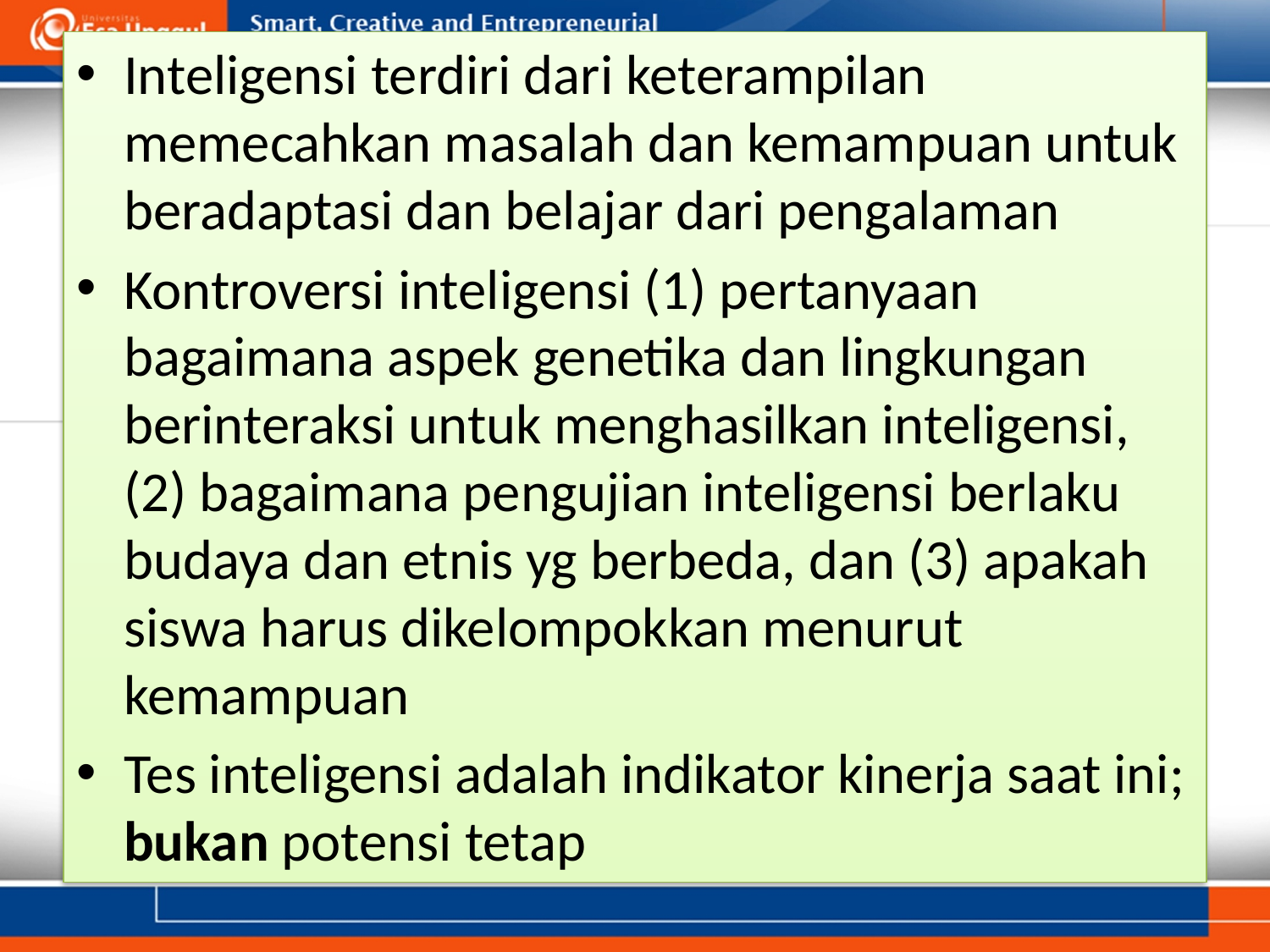

Inteligensi terdiri dari keterampilan memecahkan masalah dan kemampuan untuk beradaptasi dan belajar dari pengalaman
Kontroversi inteligensi (1) pertanyaan bagaimana aspek genetika dan lingkungan berinteraksi untuk menghasilkan inteligensi, (2) bagaimana pengujian inteligensi berlaku budaya dan etnis yg berbeda, dan (3) apakah siswa harus dikelompokkan menurut kemampuan
Tes inteligensi adalah indikator kinerja saat ini; bukan potensi tetap